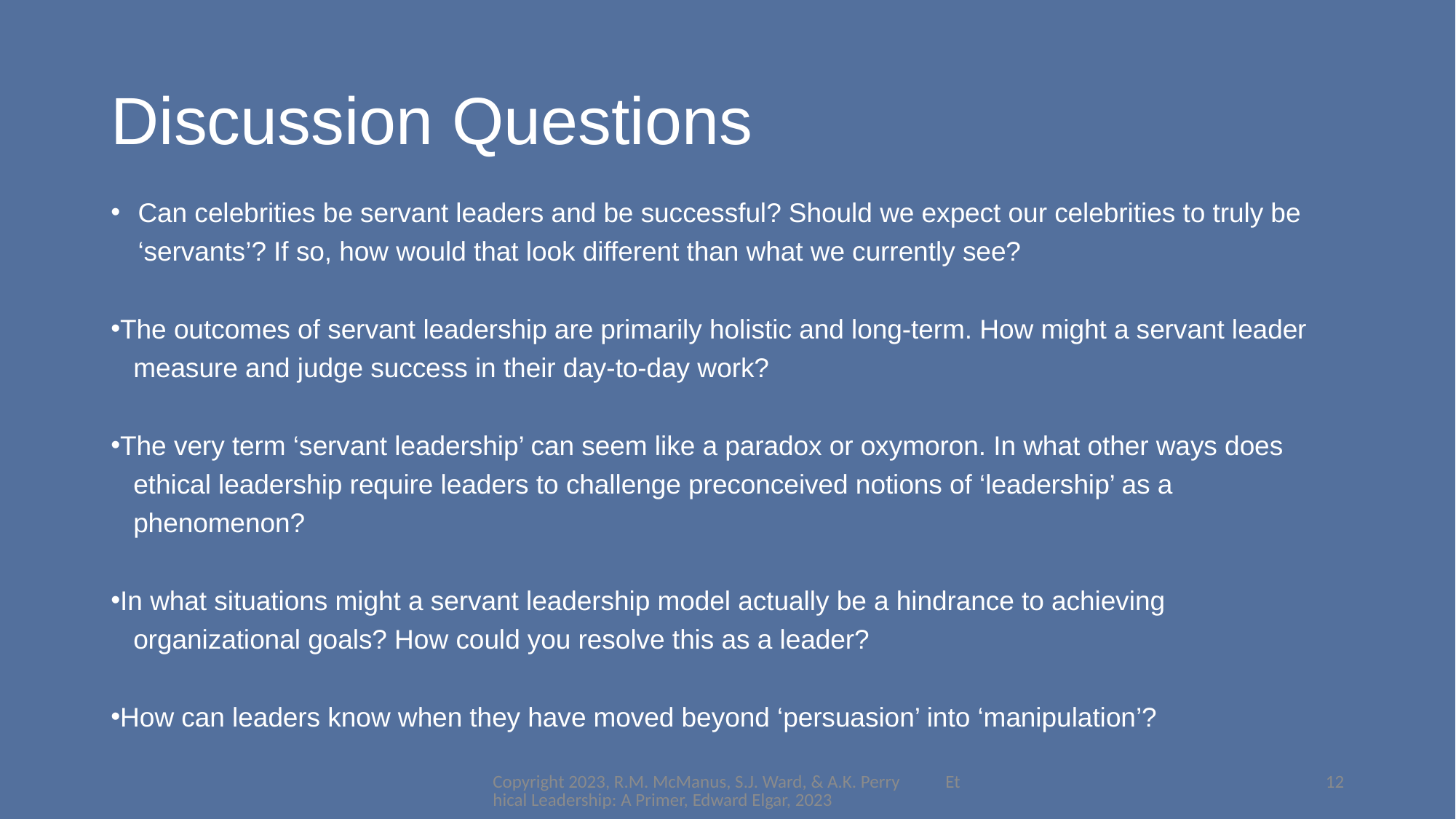

# Discussion Questions
Can celebrities be servant leaders and be successful? Should we expect our celebrities to truly be ‘servants’? If so, how would that look different than what we currently see?

The outcomes of servant leadership are primarily holistic and long-term. How might a servant leader
   measure and judge success in their day-to-day work?

The very term ‘servant leadership’ can seem like a paradox or oxymoron. In what other ways does
   ethical leadership require leaders to challenge preconceived notions of ‘leadership’ as a
   phenomenon?

In what situations might a servant leadership model actually be a hindrance to achieving
   organizational goals? How could you resolve this as a leader?

How can leaders know when they have moved beyond ‘persuasion’ into ‘manipulation’?

Copyright 2023, R.M. McManus, S.J. Ward, & A.K. Perry           Ethical Leadership: A Primer, Edward Elgar, 2023
12